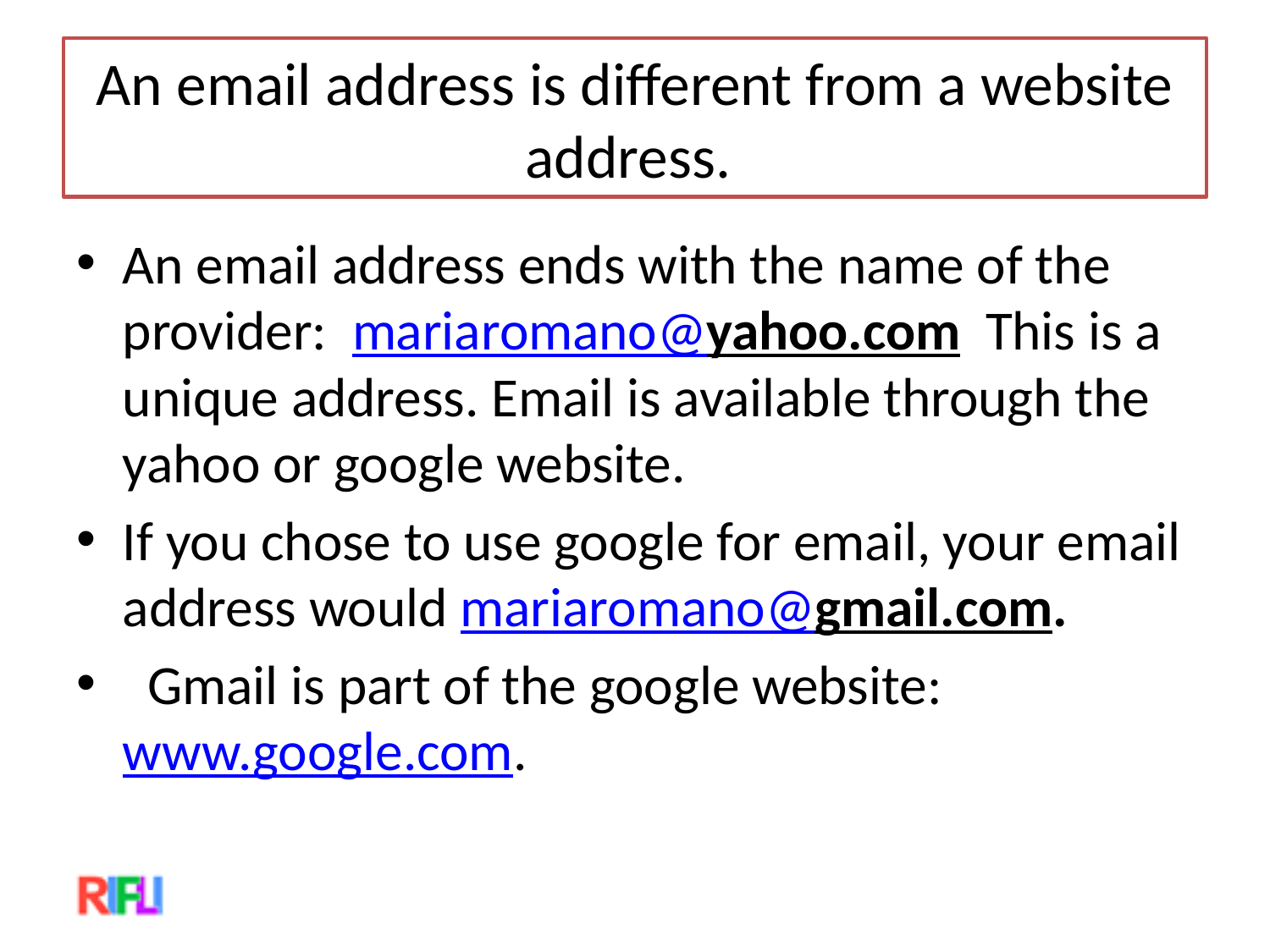

# An email address is different from a website address.
An email address ends with the name of the provider:  mariaromano@yahoo.com  This is a unique address. Email is available through the yahoo or google website.
If you chose to use google for email, your email address would mariaromano@gmail.com.
  Gmail is part of the google website:  www.google.com.